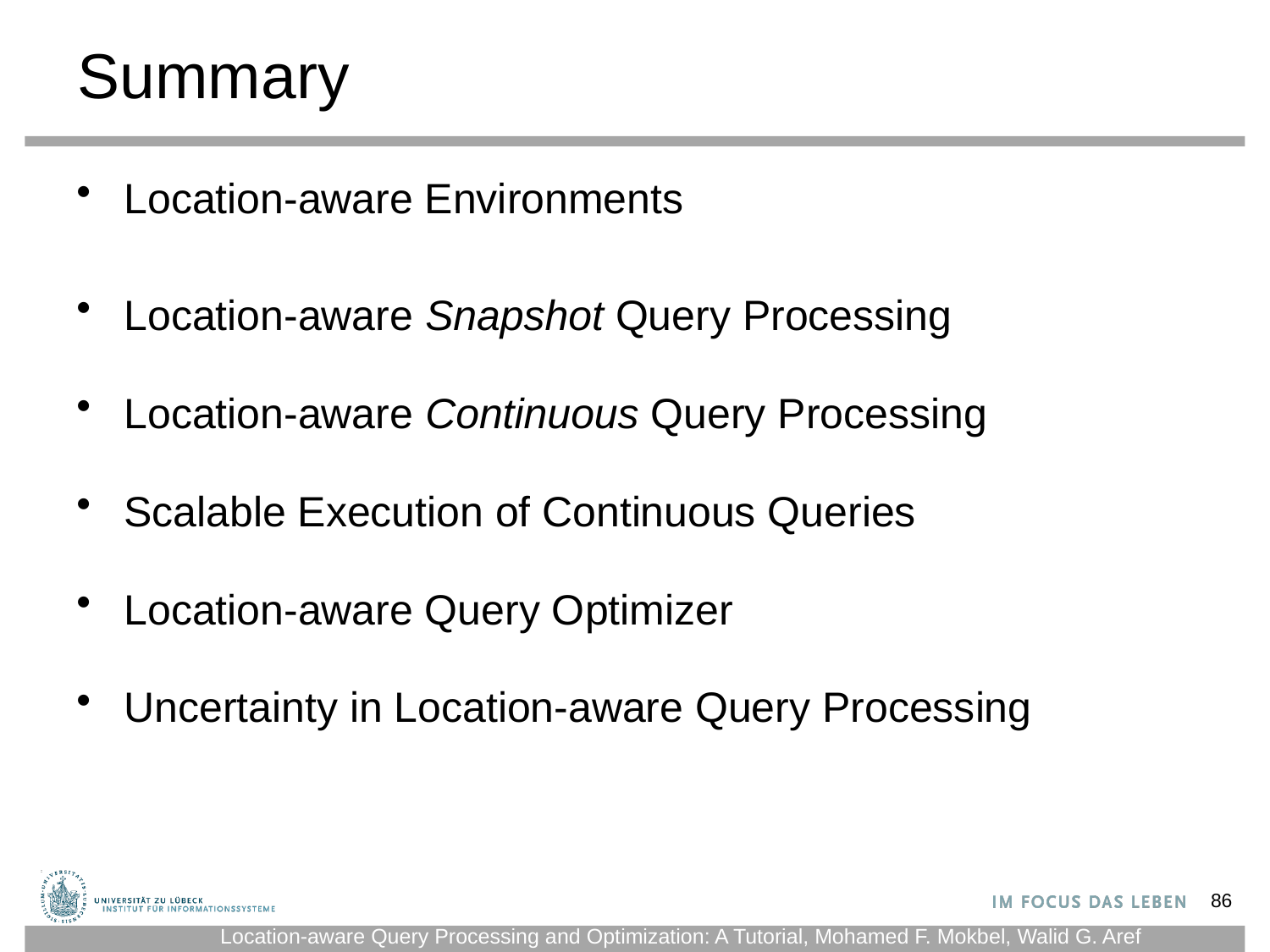

# Summary
Location-aware Environments

Location-aware Snapshot Query Processing

Location-aware Continuous Query Processing

Scalable Execution of Continuous Queries

Location-aware Query Optimizer

Uncertainty in Location-aware Query Processing
86
Location-aware Query Processing and Optimization: A Tutorial, Mohamed F. Mokbel, Walid G. Aref